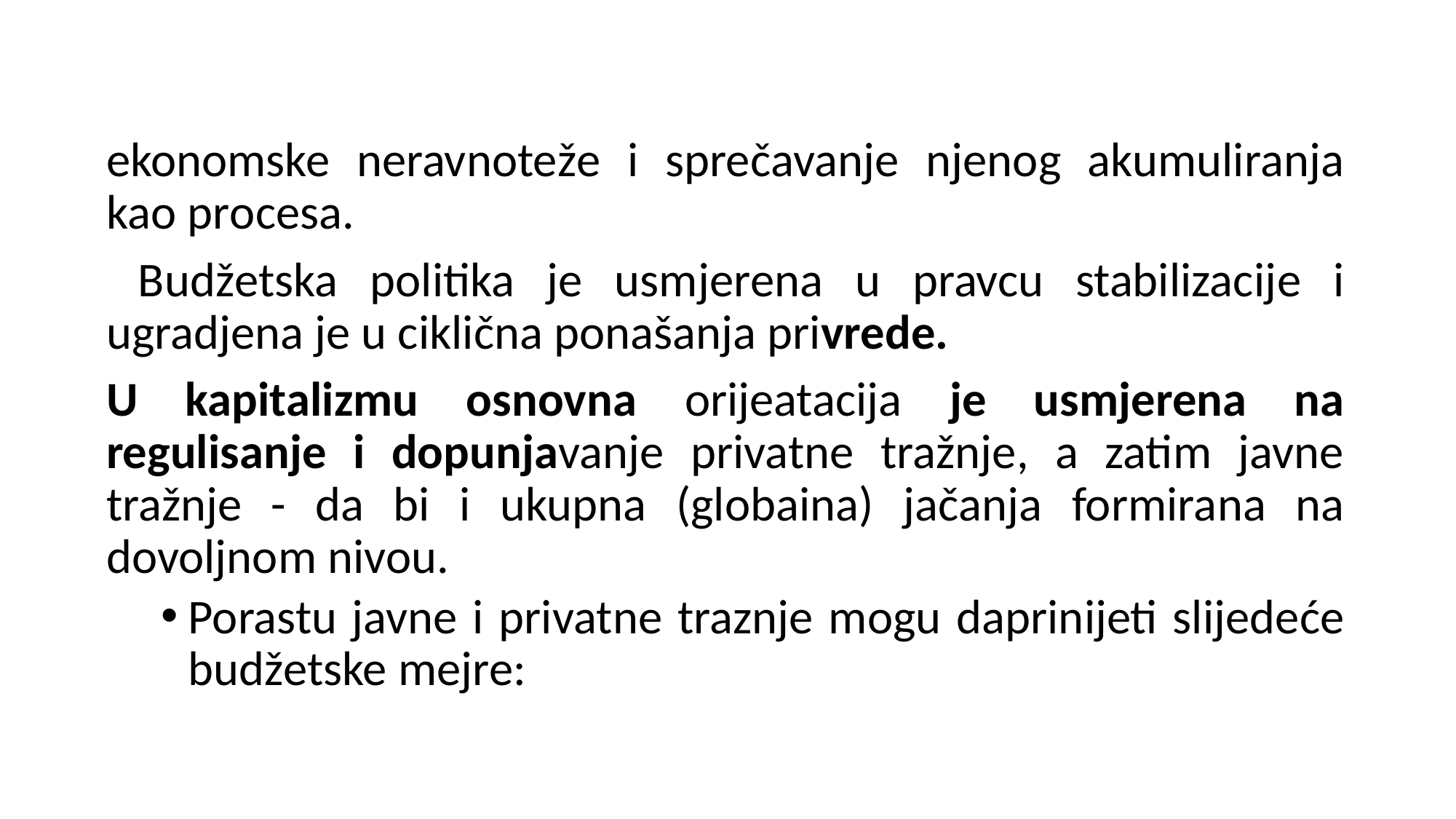

ekonomske neravnoteže i sprečavanje njenog akumuliranja kao procesa.
 Budžetska politika je usmjerena u pravcu stabilizacije i ugradjena je u ciklična ponašanja privrede.
U kapitalizmu osnovna orijeatacija je usmjerena na regulisanje i dopunjavanje privatne tražnje, a zatim javne tražnje - da bi i ukupna (globaina) jačanja formirana na dovoljnom nivou.
Porastu javne i privatne traznje mogu daprinijeti slijedeće budžetske mejre: